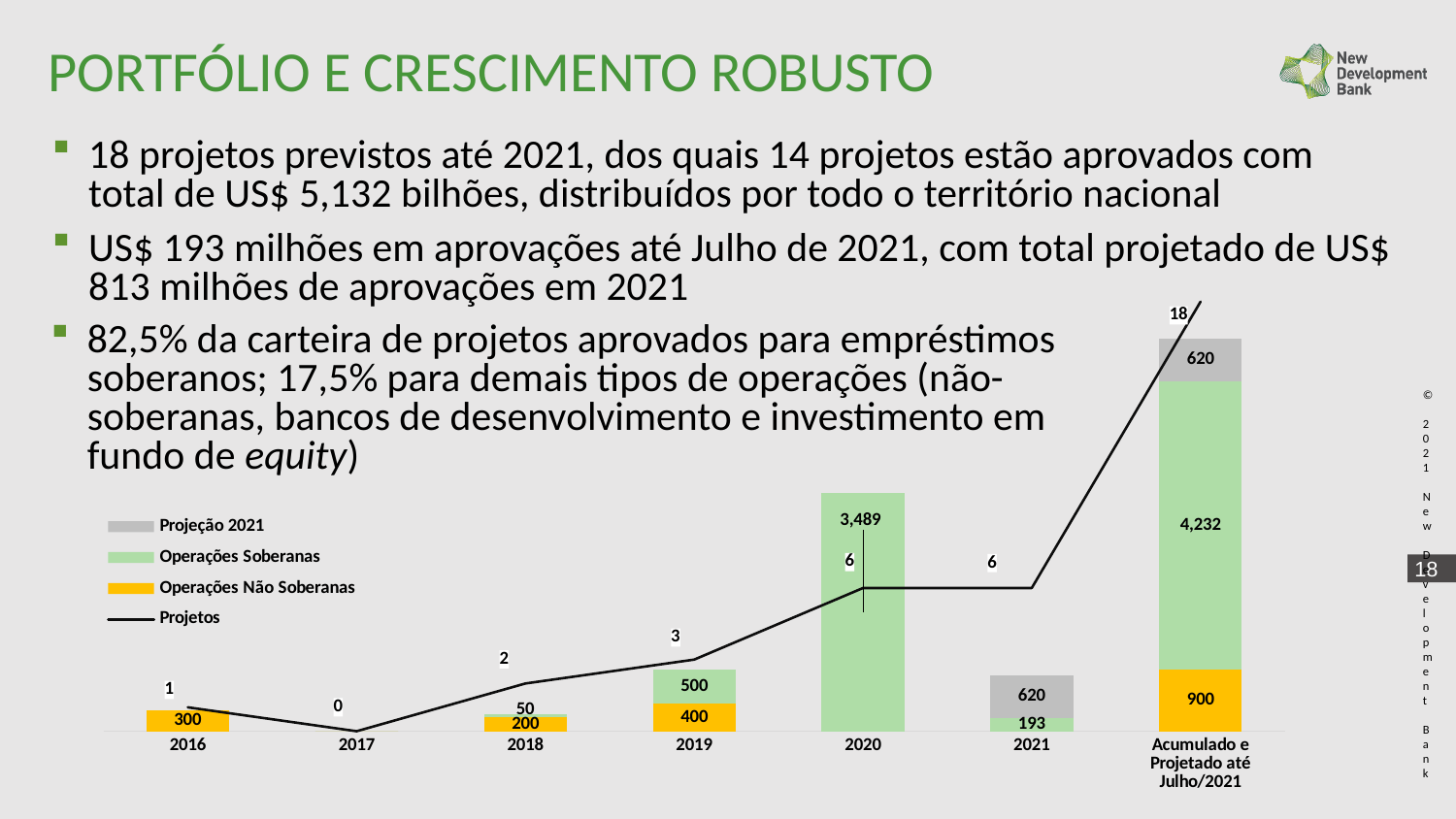

# PORTFÓLIO E CRESCIMENTO ROBUSTO
18 projetos previstos até 2021, dos quais 14 projetos estão aprovados com total de US$ 5,132 bilhões, distribuídos por todo o território nacional
US$ 193 milhões em aprovações até Julho de 2021, com total projetado de US$ 813 milhões de aprovações em 2021

### Chart

| Category | Operações Não Soberanas | Operações Soberanas | Projeção 2021 | Projetos |
|---|---|---|---|---|
| 2016 | 300.0 | 0.0 | 0.0 | 1.0 |
| 2017 | 0.0 | 0.0 | 0.0 | 0.0 |
| 2018 | 200.0 | 50.0 | 0.0 | 2.0 |
| 2019 | 400.0 | 500.0 | 0.0 | 3.0 |
| 2020 | 0.0 | 3489.0 | 0.0 | 6.0 |
| 2021 | 0.0 | 193.0 | 620.0 | 6.0 |
| Acumulado e Projetado até Julho/2021 | 900.0 | 4232.0 | 620.0 | 18.0 |

82,5% da carteira de projetos aprovados para empréstimos soberanos; 17,5% para demais tipos de operações (não-soberanas, bancos de desenvolvimento e investimento em fundo de equity)

© 2021 New Development Bank